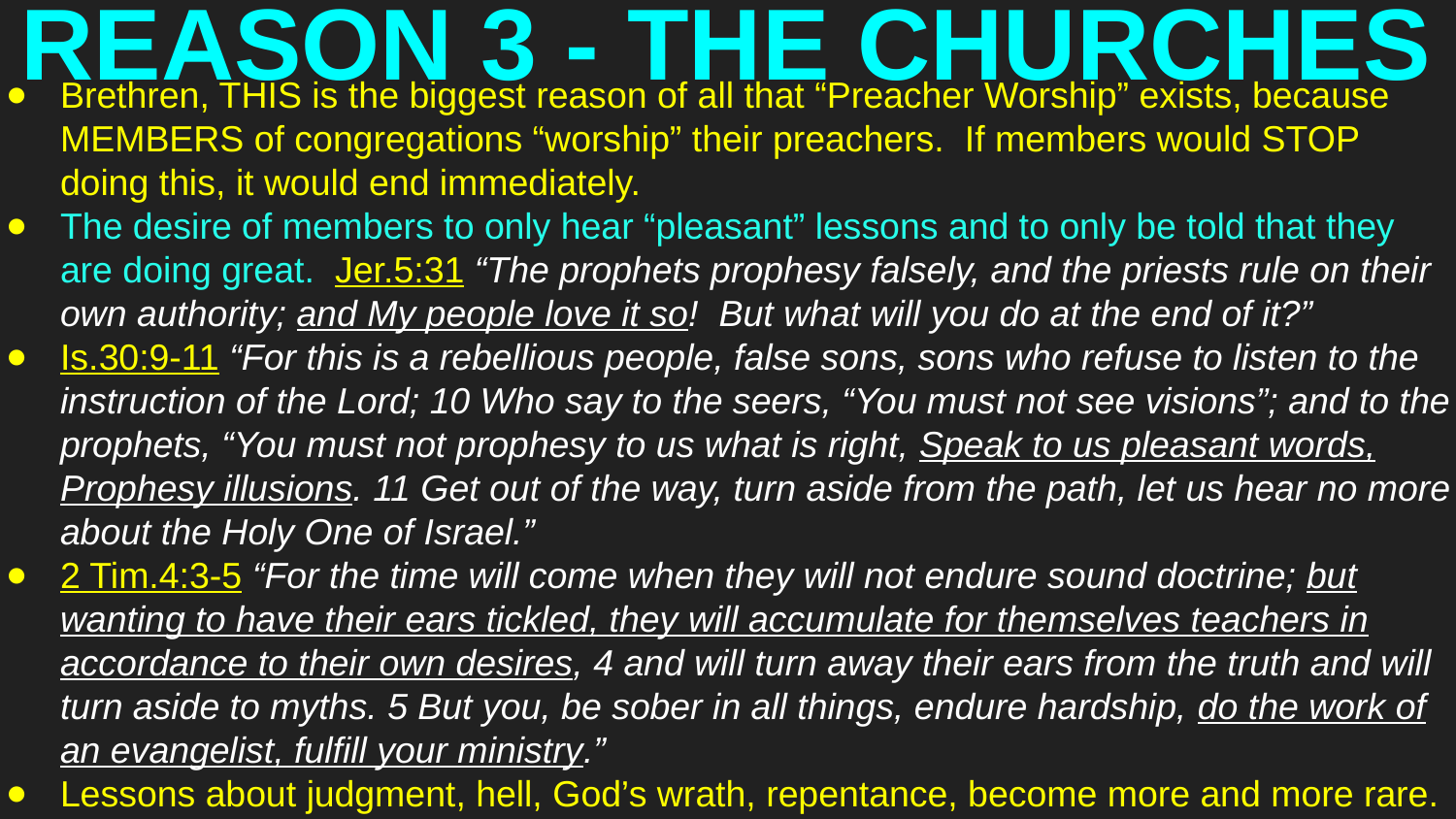

# REASON 3 - THE CHURCHES
Brethren, THIS is the biggest reason of all that “Preacher Worship” exists, because MEMBERS of congregations “worship” their preachers.  If members would STOP doing this, it would end immediately.
The desire of members to only hear “pleasant” lessons and to only be told that they are doing great.  Jer.5:31 “The prophets prophesy falsely, and the priests rule on their own authority; and My people love it so!  But what will you do at the end of it?”
Is.30:9-11 “For this is a rebellious people, false sons, sons who refuse to listen to the instruction of the Lord; 10 Who say to the seers, “You must not see visions”; and to the prophets, “You must not prophesy to us what is right, Speak to us pleasant words, Prophesy illusions. 11 Get out of the way, turn aside from the path, let us hear no more about the Holy One of Israel.”
2 Tim.4:3-5 “For the time will come when they will not endure sound doctrine; but wanting to have their ears tickled, they will accumulate for themselves teachers in accordance to their own desires, 4 and will turn away their ears from the truth and will turn aside to myths. 5 But you, be sober in all things, endure hardship, do the work of an evangelist, fulfill your ministry.”
Lessons about judgment, hell, God’s wrath, repentance, become more and more rare.